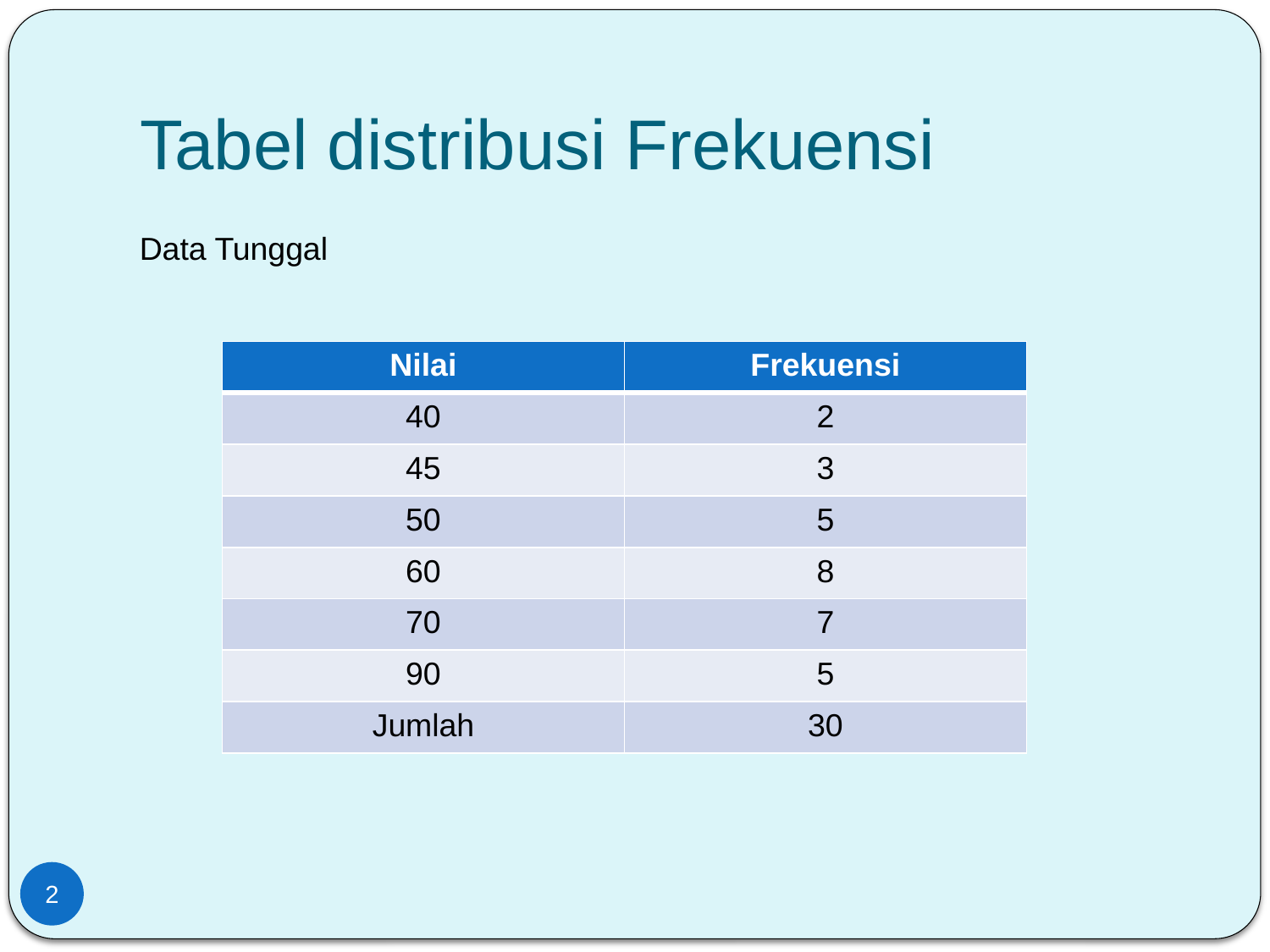

# Tabel distribusi Frekuensi
Data Tunggal
| Nilai | Frekuensi |
| --- | --- |
| 40 | 2 |
| 45 | 3 |
| 50 | 5 |
| 60 | 8 |
| 70 | 7 |
| 90 | 5 |
| Jumlah | 30 |
2